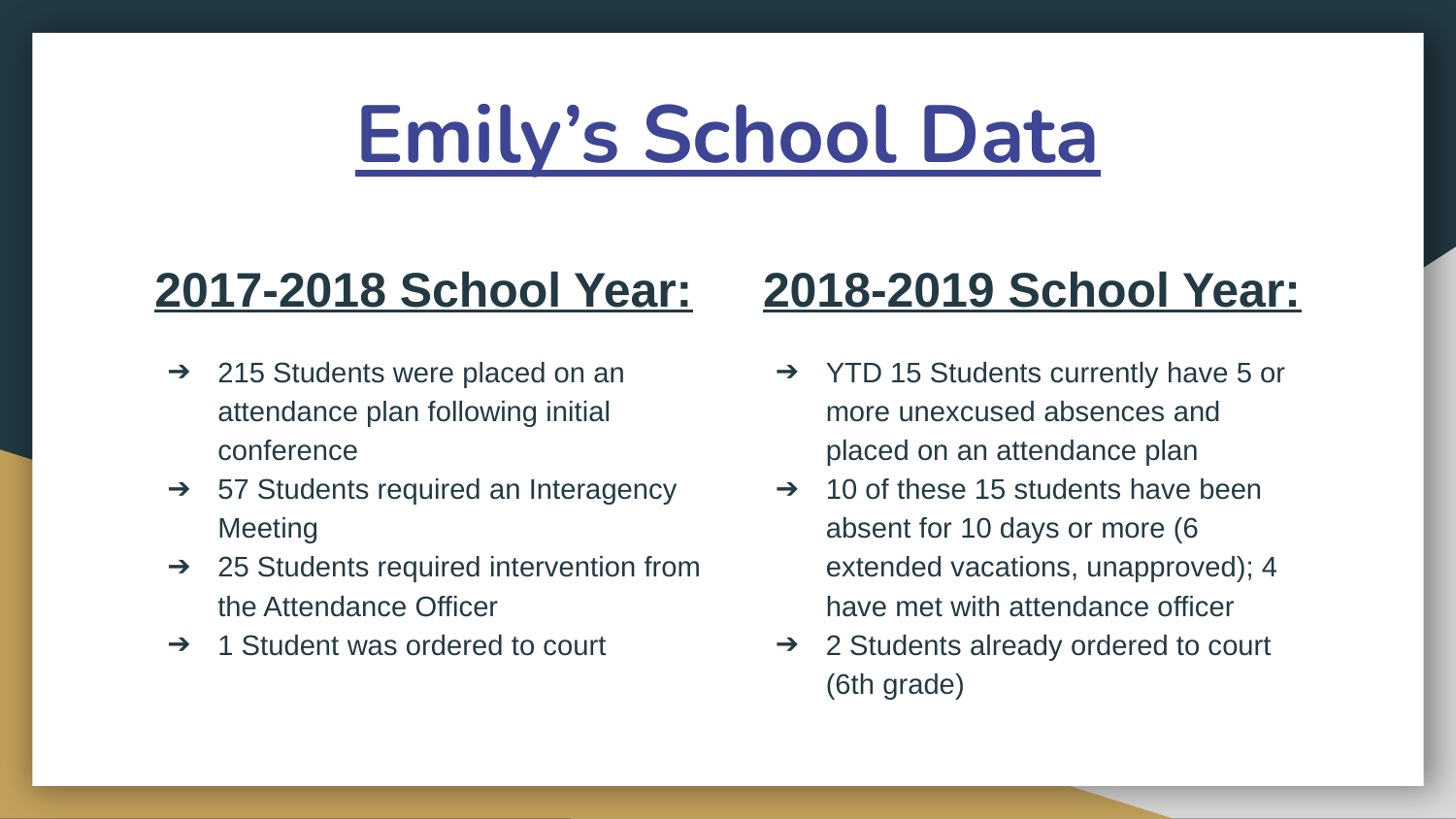

# Emily’s School Data
2017-2018 School Year:
215 Students were placed on an attendance plan following initial conference
57 Students required an Interagency Meeting
25 Students required intervention from the Attendance Officer
1 Student was ordered to court
2018-2019 School Year:
YTD 15 Students currently have 5 or more unexcused absences and placed on an attendance plan
10 of these 15 students have been absent for 10 days or more (6 extended vacations, unapproved); 4 have met with attendance officer
2 Students already ordered to court (6th grade)